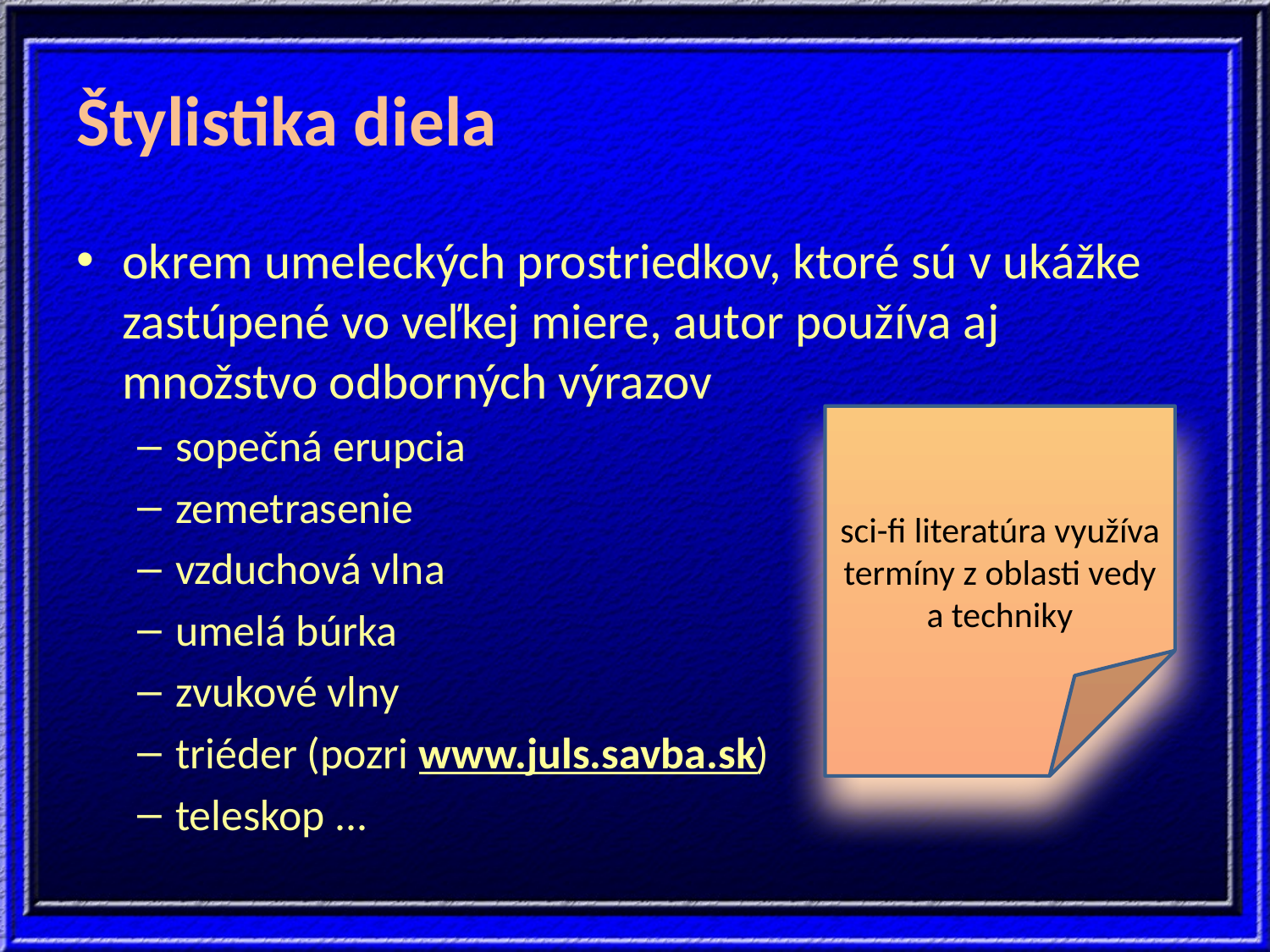

# Štylistika diela
okrem umeleckých prostriedkov, ktoré sú v ukážke zastúpené vo veľkej miere, autor používa aj množstvo odborných výrazov
sopečná erupcia
zemetrasenie
vzduchová vlna
umelá búrka
zvukové vlny
triéder (pozri www.juls.savba.sk)
teleskop ...

sci-fi literatúra využíva termíny z oblasti vedy a techniky